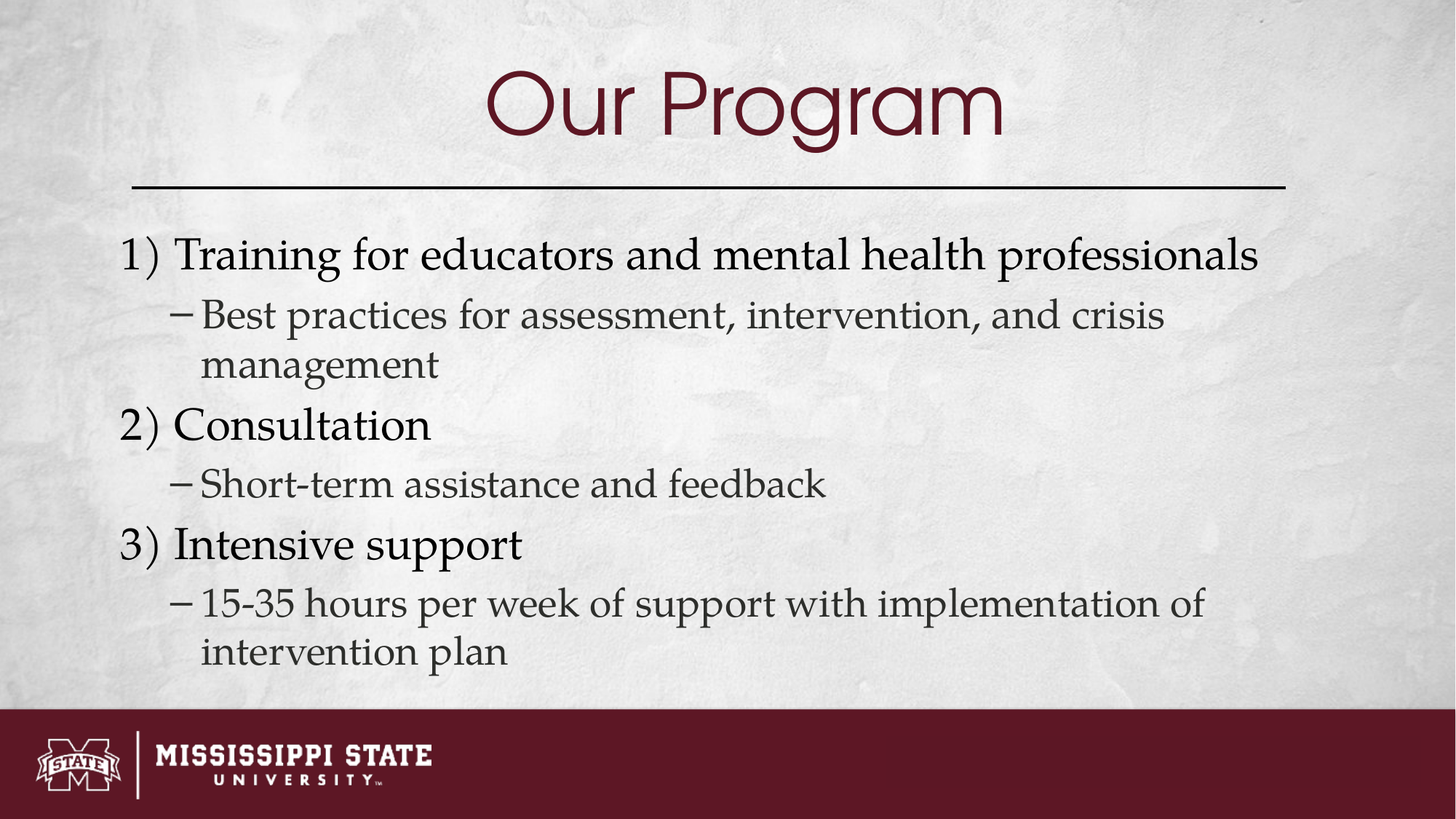

# Our Program
1) Training for educators and mental health professionals
Best practices for assessment, intervention, and crisis management
2) Consultation
Short-term assistance and feedback
3) Intensive support
15-35 hours per week of support with implementation of intervention plan